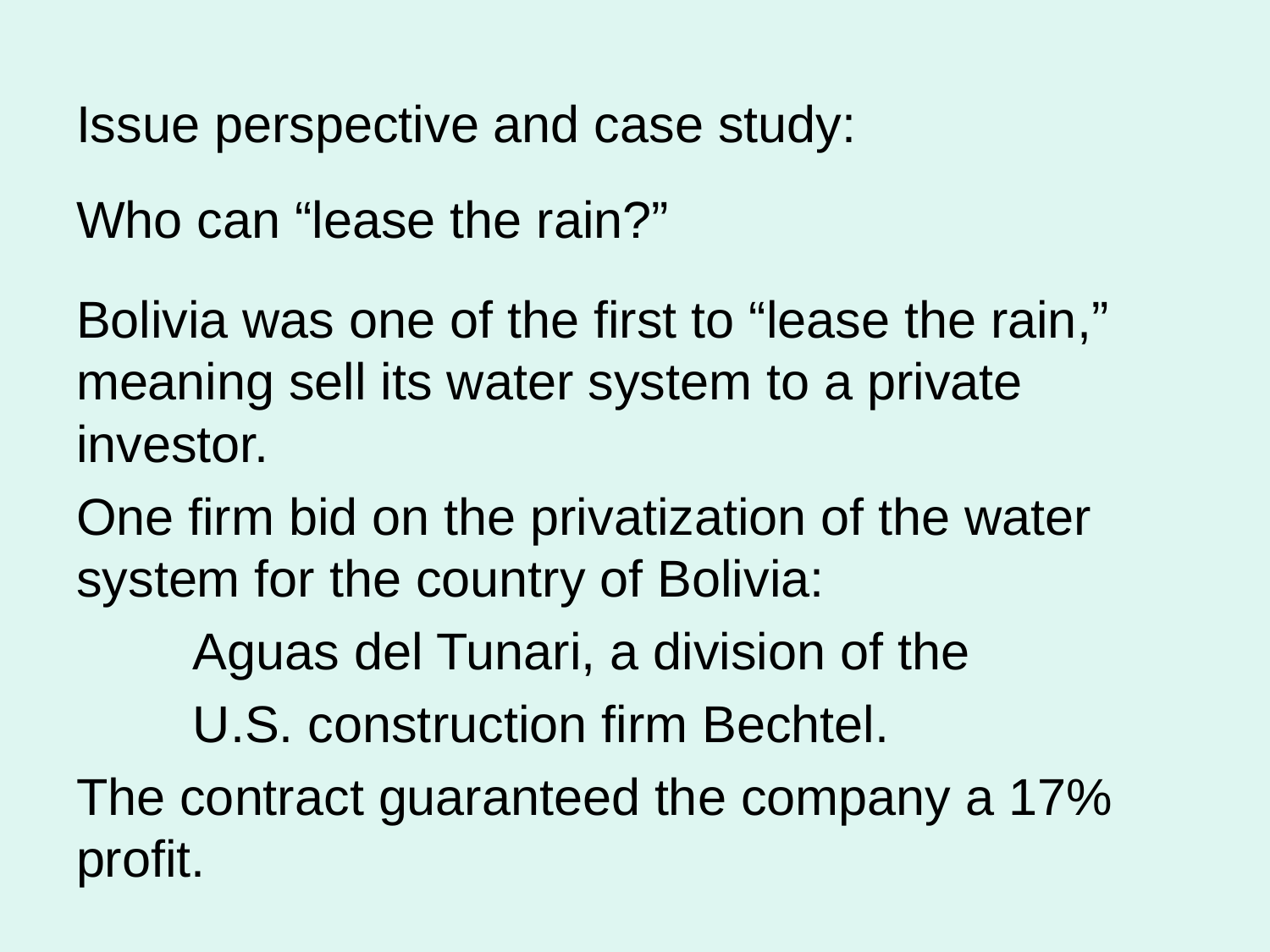

Issue perspective and case study:

Who can “lease the rain?”

Bolivia was one of the first to “lease the rain,” meaning sell its water system to a private investor.
One firm bid on the privatization of the water system for the country of Bolivia:
	Aguas del Tunari, a division of the
	U.S. construction firm Bechtel.
The contract guaranteed the company a 17% profit.